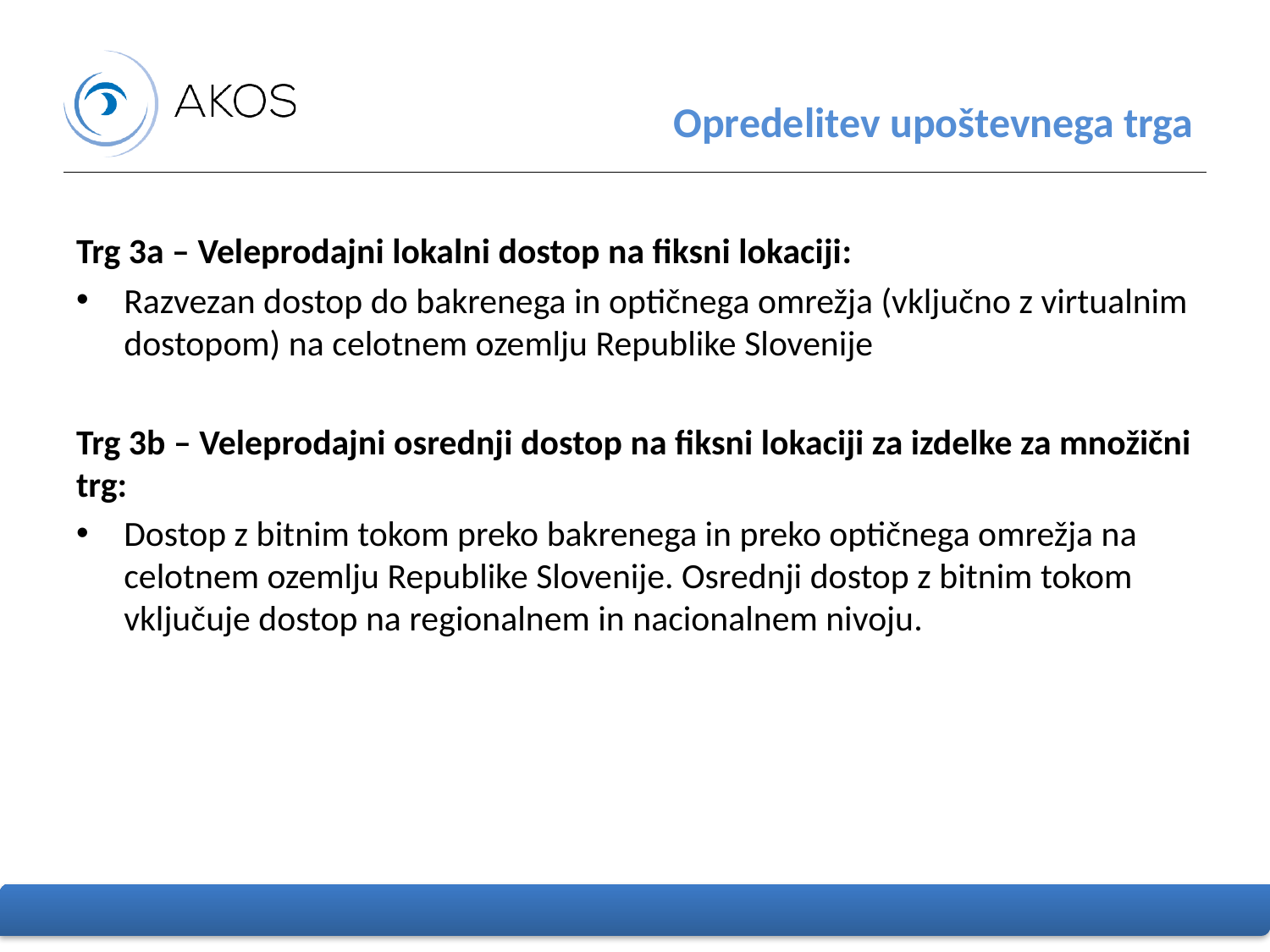

Opredelitev upoštevnega trga
Trg 3a – Veleprodajni lokalni dostop na fiksni lokaciji:
Razvezan dostop do bakrenega in optičnega omrežja (vključno z virtualnim dostopom) na celotnem ozemlju Republike Slovenije

Trg 3b – Veleprodajni osrednji dostop na fiksni lokaciji za izdelke za množični trg:
Dostop z bitnim tokom preko bakrenega in preko optičnega omrežja na celotnem ozemlju Republike Slovenije. Osrednji dostop z bitnim tokom vključuje dostop na regionalnem in nacionalnem nivoju.